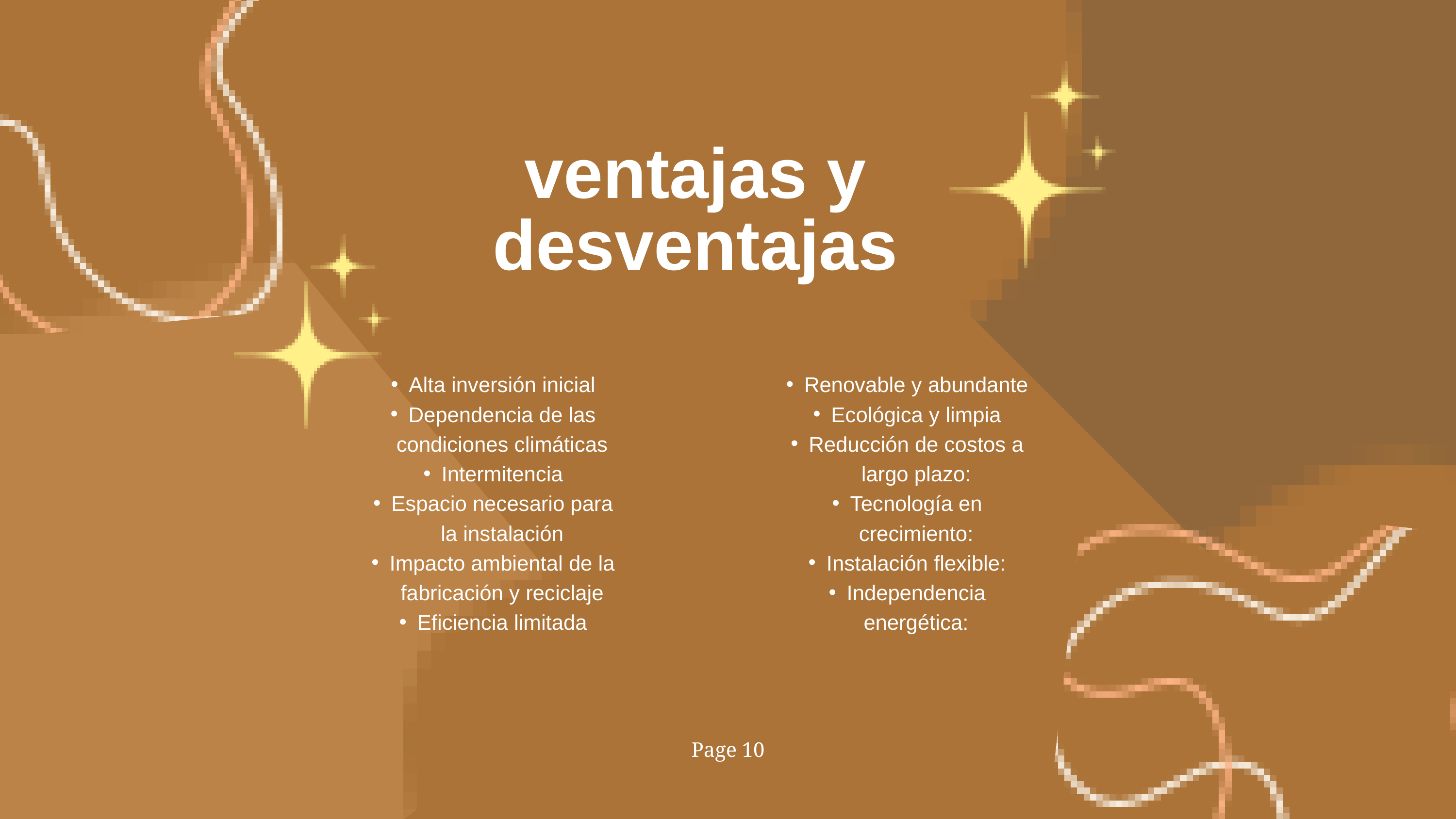

ventajas y desventajas

Alta inversión inicial
Dependencia de las condiciones climáticas
Intermitencia
Espacio necesario para la instalación
Impacto ambiental de la fabricación y reciclaje
Eficiencia limitada

Renovable y abundante
Ecológica y limpia
Reducción de costos a largo plazo:
Tecnología en crecimiento:
Instalación flexible:
Independencia energética:

Page 10